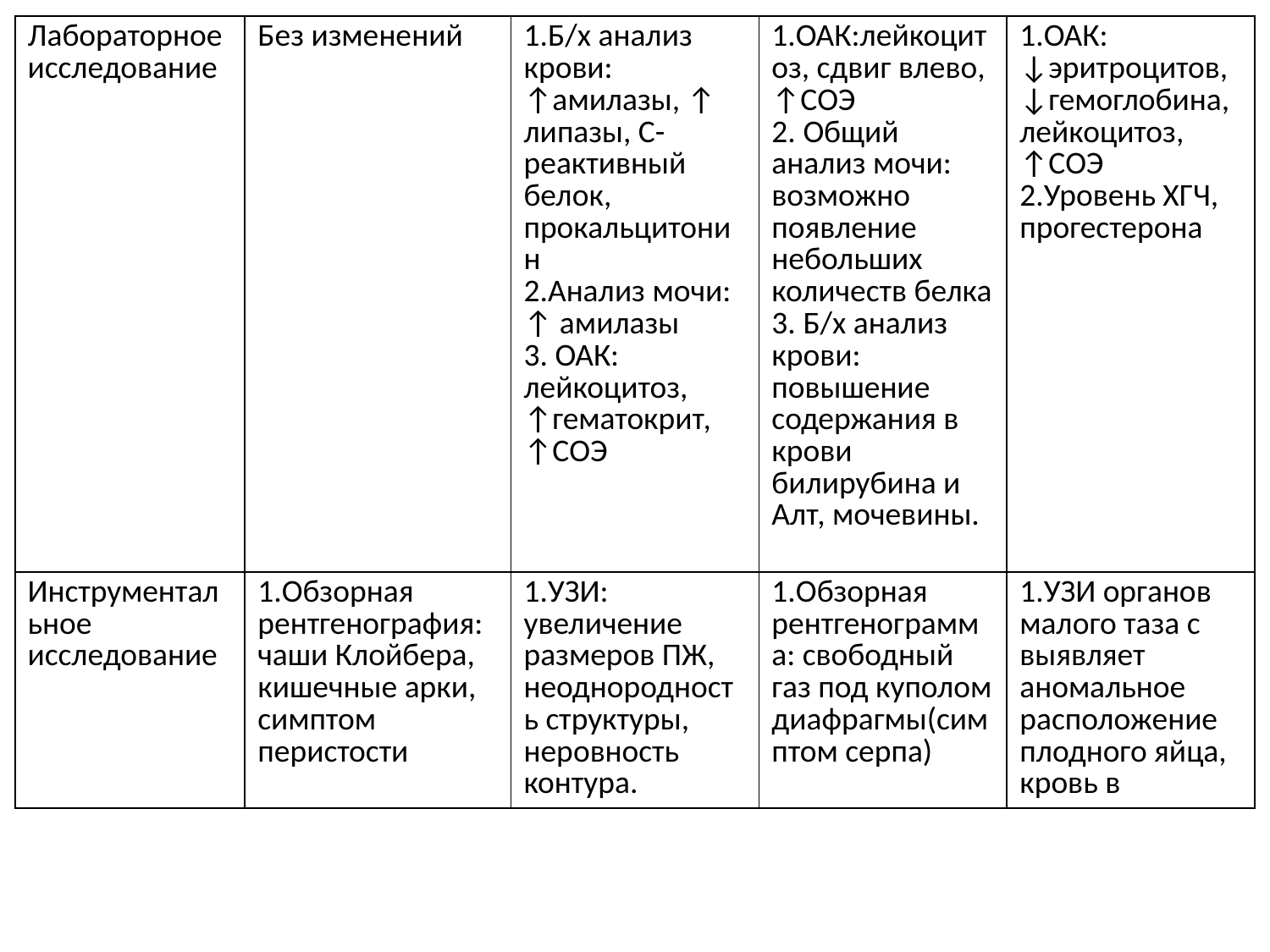

| Лабораторное исследование | Без изменений | 1.Б/х анализ крови: ↑амилазы, ↑ липазы, С-реактивный белок, прокальцитонин 2.Анализ мочи: ↑ амилазы 3. ОАК: лейкоцитоз, ↑гематокрит, ↑СОЭ | 1.ОАК:лейкоцитоз, сдвиг влево, ↑СОЭ 2. Общий анализ мочи: возможно появление небольших количеств белка 3. Б/х анализ крови: повышение содержания в крови билирубина и Алт, мочевины. | 1.ОАК: ↓эритроцитов, ↓гемоглобина, лейкоцитоз, ↑СОЭ 2.Уровень ХГЧ, прогестерона |
| --- | --- | --- | --- | --- |
| Инструментальное исследование | 1.Обзорная рентгенография: чаши Клойбера, кишечные арки, симптом перистости | 1.УЗИ: увеличение размеров ПЖ, неоднородность структуры, неровность контура. | 1.Обзорная рентгенограмма: свободный газ под куполом диафрагмы(симптом серпа) | 1.УЗИ органов малого таза с выявляет аномальное расположение плодного яйца, кровь в |